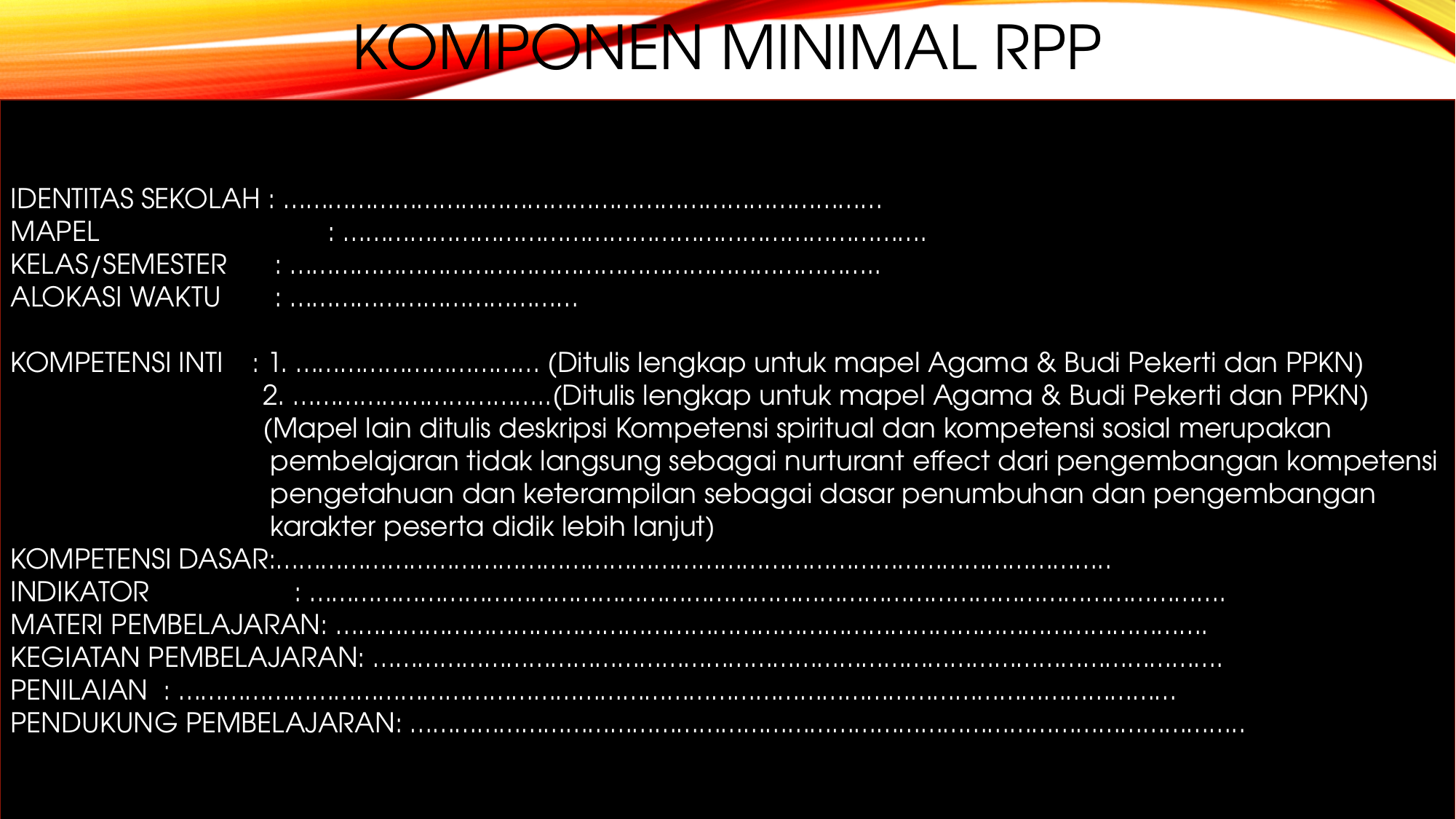

# KOMPONEN MINIMAL RPP
IDENTITAS SEKOLAH : ………………………………………………………………………
MAPEL		             : …………………………………………………………………….
KELAS/SEMESTER	      : ……………………………………………………………………..
ALOKASI WAKTU       : …………………………………

KOMPETENSI INTI	   : 1. …………………………… (Ditulis lengkap untuk mapel Agama & Budi Pekerti dan PPKN)
                                 2. ……………………………..(Ditulis lengkap untuk mapel Agama & Budi Pekerti dan PPKN)
                                 (Mapel lain ditulis deskripsi Kompetensi spiritual dan kompetensi sosial merupakan
                                  pembelajaran tidak langsung sebagai nurturant effect dari pengembangan kompetensi
                                  pengetahuan dan keterampilan sebagai dasar penumbuhan dan pengembangan
                                  karakter peserta didik lebih lanjut)
KOMPETENSI DASAR:…………………………………………………………………………………………………..
INDIKATOR                   : …………………………………………………………………………………………………………….
MATERI PEMBELAJARAN: ……………………………………………………………………………………………………….
KEGIATAN PEMBELAJARAN: …………………………………………………………………………………………………….
PENILAIAN  : ………………………………………………………………………………………………………………………
PENDUKUNG PEMBELAJARAN: …………………………………………………………………………………………………..